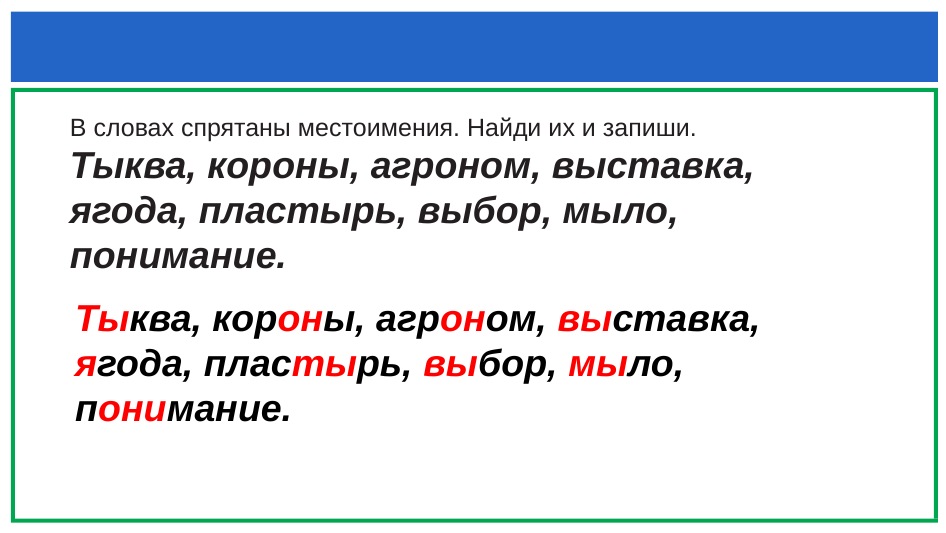

#
В словах спрятаны местоимения. Найди их и запиши.
Тыква, короны, агроном, выставка, ягода, пластырь, выбор, мыло, понимание.
Тыква, короны, агроном, выставка, ягода, пластырь, выбор, мыло, понимание.